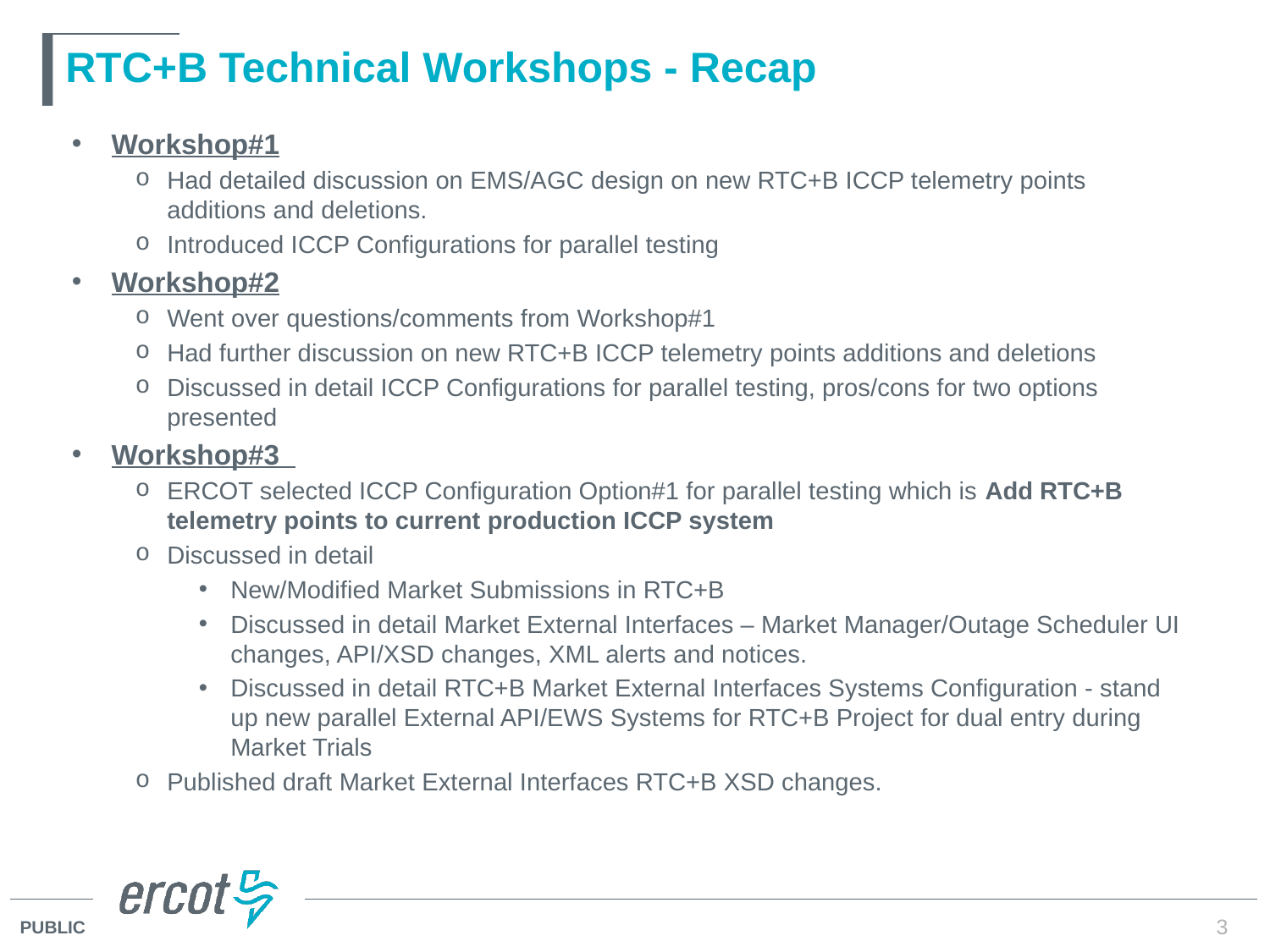

# RTC+B Technical Workshops - Recap

Workshop#1
Had detailed discussion on EMS/AGC design on new RTC+B ICCP telemetry points additions and deletions.
Introduced ICCP Configurations for parallel testing
Workshop#2
Went over questions/comments from Workshop#1
Had further discussion on new RTC+B ICCP telemetry points additions and deletions
Discussed in detail ICCP Configurations for parallel testing, pros/cons for two options presented
Workshop#3
ERCOT selected ICCP Configuration Option#1 for parallel testing which is Add RTC+B telemetry points to current production ICCP system
Discussed in detail
New/Modified Market Submissions in RTC+B
Discussed in detail Market External Interfaces – Market Manager/Outage Scheduler UI changes, API/XSD changes, XML alerts and notices.
Discussed in detail RTC+B Market External Interfaces Systems Configuration - stand up new parallel External API/EWS Systems for RTC+B Project for dual entry during Market Trials
Published draft Market External Interfaces RTC+B XSD changes.

3